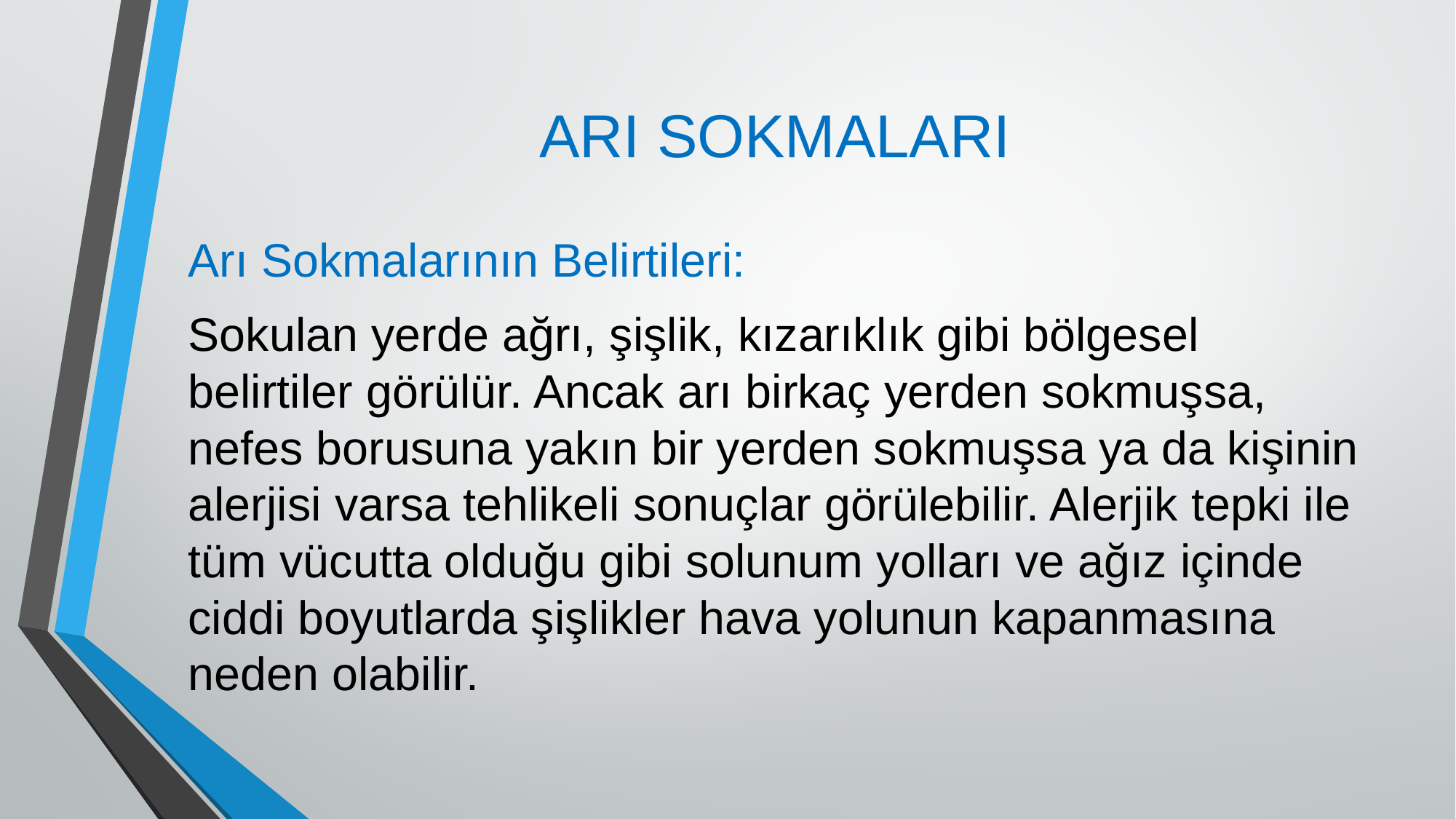

# ARI SOKMALARI
Arı Sokmalarının Belirtileri:
Sokulan yerde ağrı, şişlik, kızarıklık gibi bölgesel belirtiler görülür. Ancak arı birkaç yerden sokmuşsa, nefes borusuna yakın bir yerden sokmuşsa ya da kişinin alerjisi varsa tehlikeli sonuçlar görülebilir. Alerjik tepki ile tüm vücutta olduğu gibi solunum yolları ve ağız içinde ciddi boyutlarda şişlikler hava yolunun kapanmasına neden olabilir.